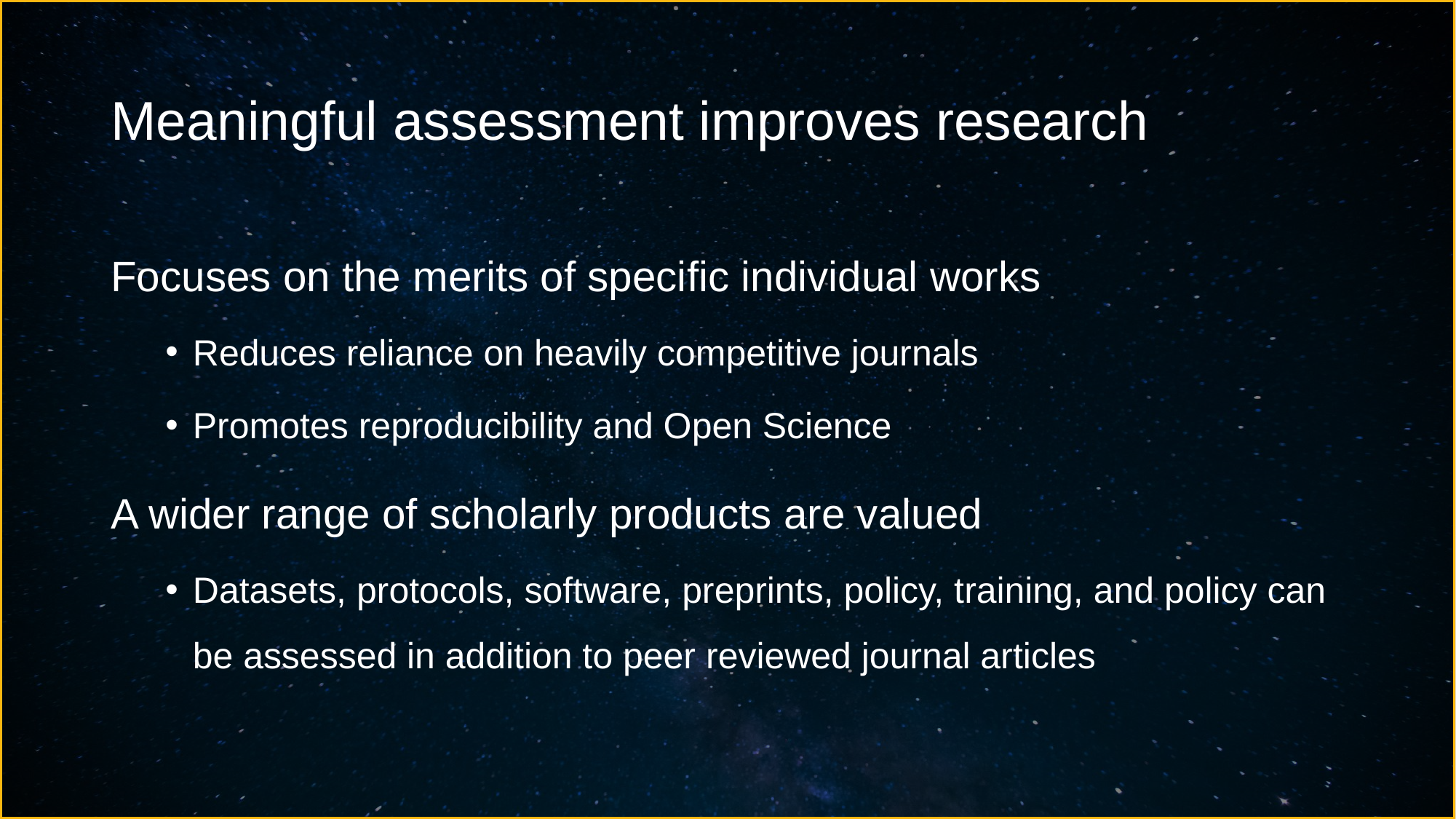

# Meaningful assessment improves research
Focuses on the merits of specific individual works
Reduces reliance on heavily competitive journals
Promotes reproducibility and Open Science
A wider range of scholarly products are valued
Datasets, protocols, software, preprints, policy, training, and policy can be assessed in addition to peer reviewed journal articles